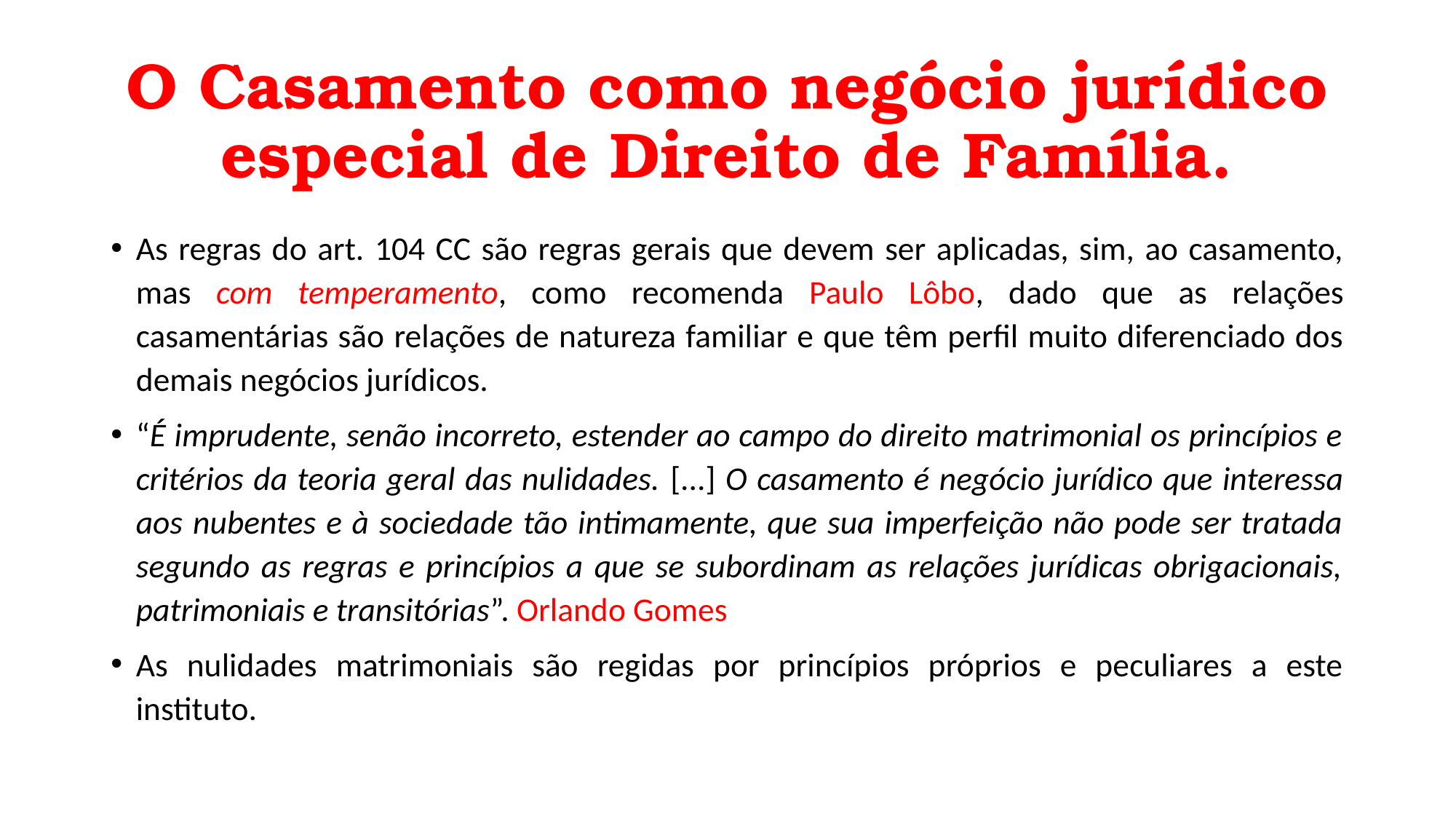

# O Casamento como negócio jurídico especial de Direito de Família.
As regras do art. 104 CC são regras gerais que devem ser aplicadas, sim, ao casamento, mas com temperamento, como recomenda Paulo Lôbo, dado que as relações casamentárias são relações de natureza familiar e que têm perfil muito diferenciado dos demais negócios jurídicos.
“É imprudente, senão incorreto, estender ao campo do direito matrimonial os princípios e critérios da teoria geral das nulidades. [...] O casamento é negócio jurídico que interessa aos nubentes e à sociedade tão intimamente, que sua imperfeição não pode ser tratada segundo as regras e princípios a que se subordinam as relações jurídicas obrigacionais, patrimoniais e transitórias”. Orlando Gomes
As nulidades matrimoniais são regidas por princípios próprios e peculiares a este instituto.